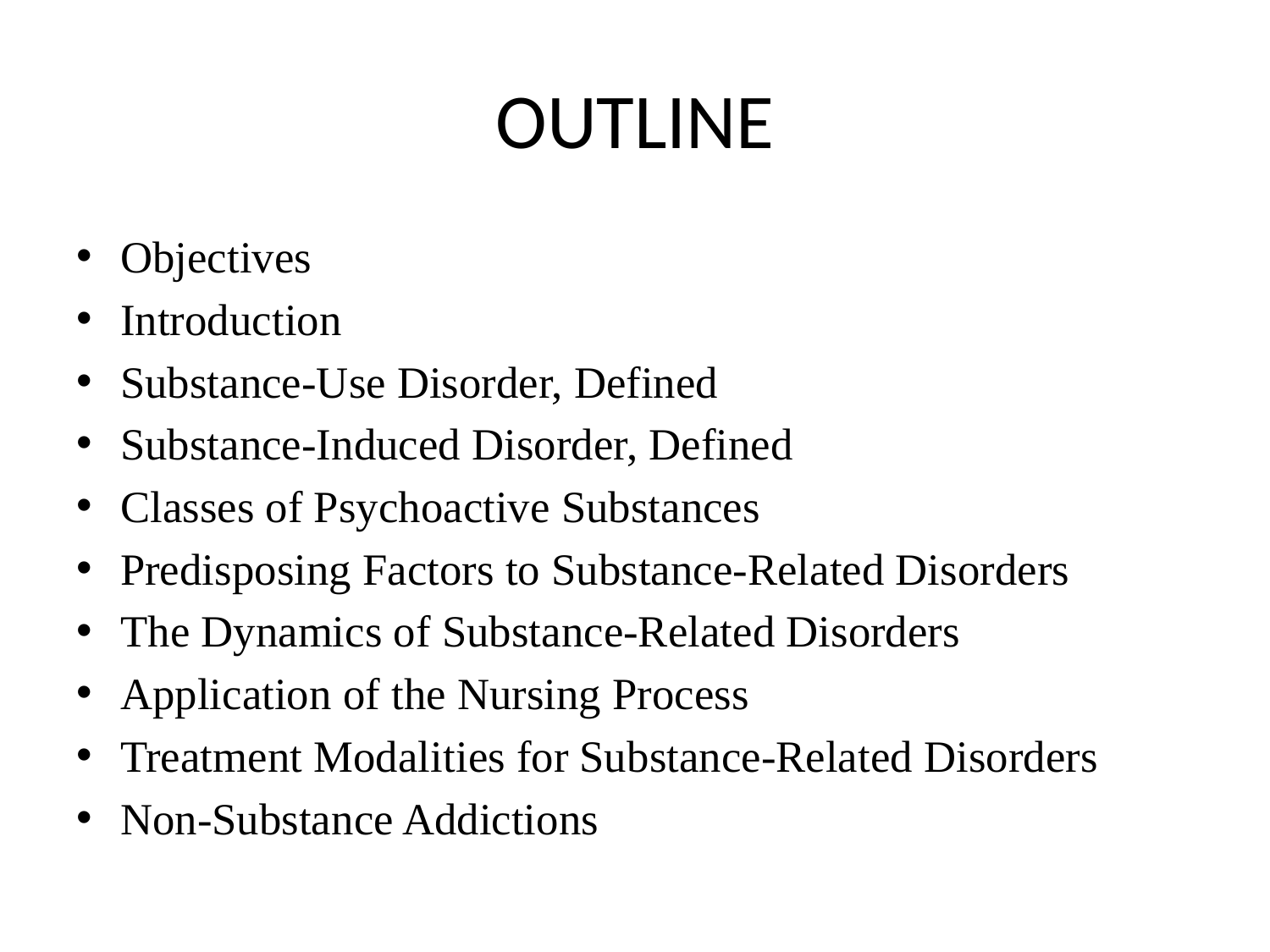

# OUTLINE
Objectives
Introduction
Substance-Use Disorder, Defined
Substance-Induced Disorder, Defined
Classes of Psychoactive Substances
Predisposing Factors to Substance-Related Disorders
The Dynamics of Substance-Related Disorders
Application of the Nursing Process
Treatment Modalities for Substance-Related Disorders
Non-Substance Addictions